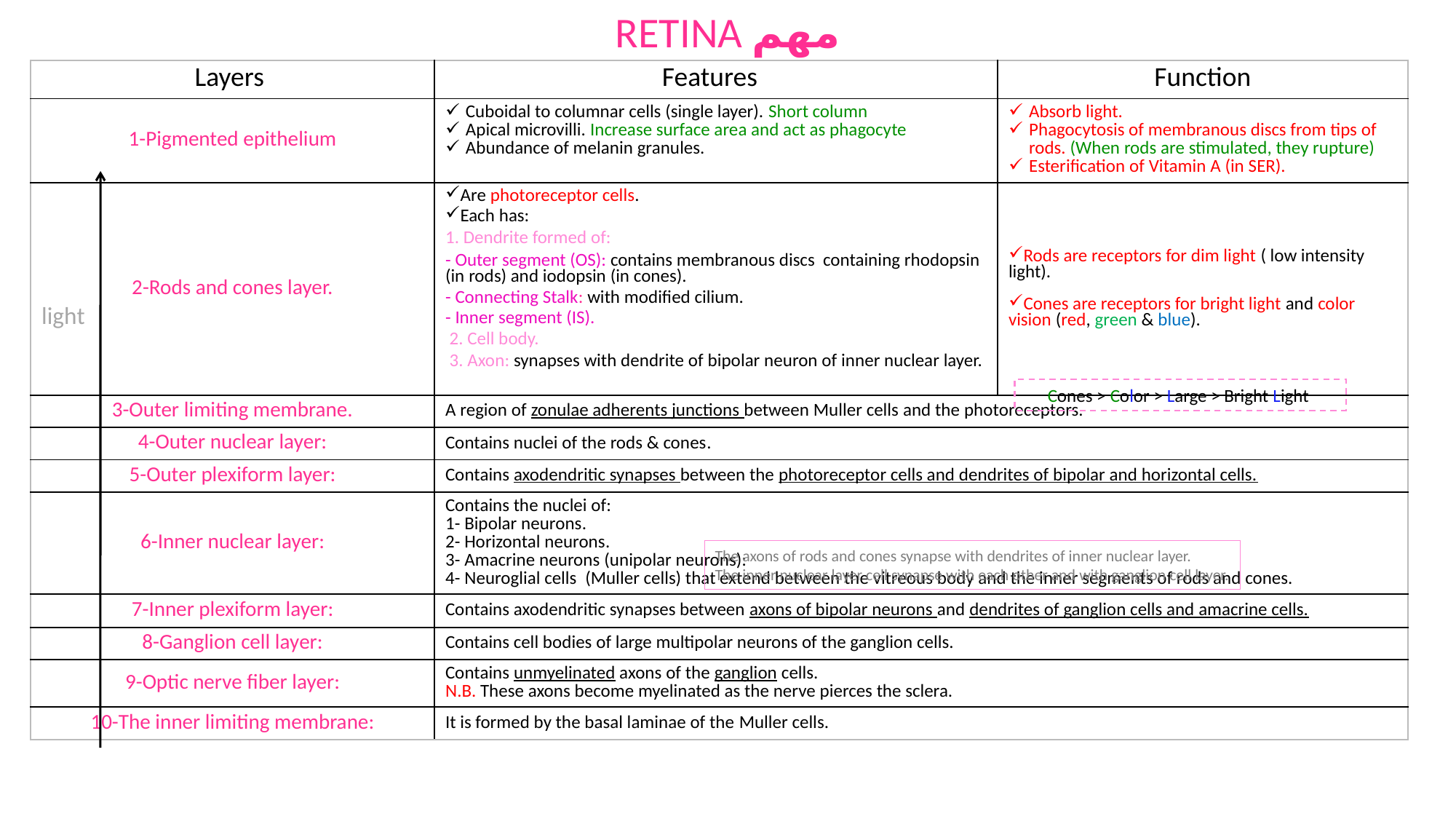

RETINA مهم

| Layers | Features | Function |
| --- | --- | --- |
| 1-Pigmented epithelium | Cuboidal to columnar cells (single layer). Short column Apical microvilli. Increase surface area and act as phagocyte Abundance of melanin granules. | Absorb light. Phagocytosis of membranous discs from tips of rods. (When rods are stimulated, they rupture) Esterification of Vitamin A (in SER). |
| 2-Rods and cones layer. | Are photoreceptor cells. Each has: 1. Dendrite formed of: - Outer segment (OS): contains membranous discs containing rhodopsin (in rods) and iodopsin (in cones). - Connecting Stalk: with modified cilium. - Inner segment (IS). 2. Cell body. 3. Axon: synapses with dendrite of bipolar neuron of inner nuclear layer. | Rods are receptors for dim light ( low intensity light). Cones are receptors for bright light and color vision (red, green & blue). |
| 3-Outer limiting membrane. | A region of zonulae adherents junctions between Muller cells and the photoreceptors. |  |
| 4-Outer nuclear layer: | Contains nuclei of the rods & cones. |  |
| 5-Outer plexiform layer: | Contains axodendritic synapses between the photoreceptor cells and dendrites of bipolar and horizontal cells. |  |
| 6-Inner nuclear layer: | Contains the nuclei of: 1- Bipolar neurons. 2- Horizontal neurons. 3- Amacrine neurons (unipolar neurons): 4- Neuroglial cells (Muller cells) that extend between the vitreous body and the inner segments of rods and cones. |  |
| 7-Inner plexiform layer: | Contains axodendritic synapses between axons of bipolar neurons and dendrites of ganglion cells and amacrine cells. |  |
| 8-Ganglion cell layer: | Contains cell bodies of large multipolar neurons of the ganglion cells. |  |
| 9-Optic nerve fiber layer: | Contains unmyelinated axons of the ganglion cells. N.B. These axons become myelinated as the nerve pierces the sclera. |  |
| 10-The inner limiting membrane: | It is formed by the basal laminae of the Muller cells. |  |
light
Cones > Color > Large > Bright Light
The axons of rods and cones synapse with dendrites of inner nuclear layer.
The inner nuclear layer cell synapse with each other and with ganglion cell layer.